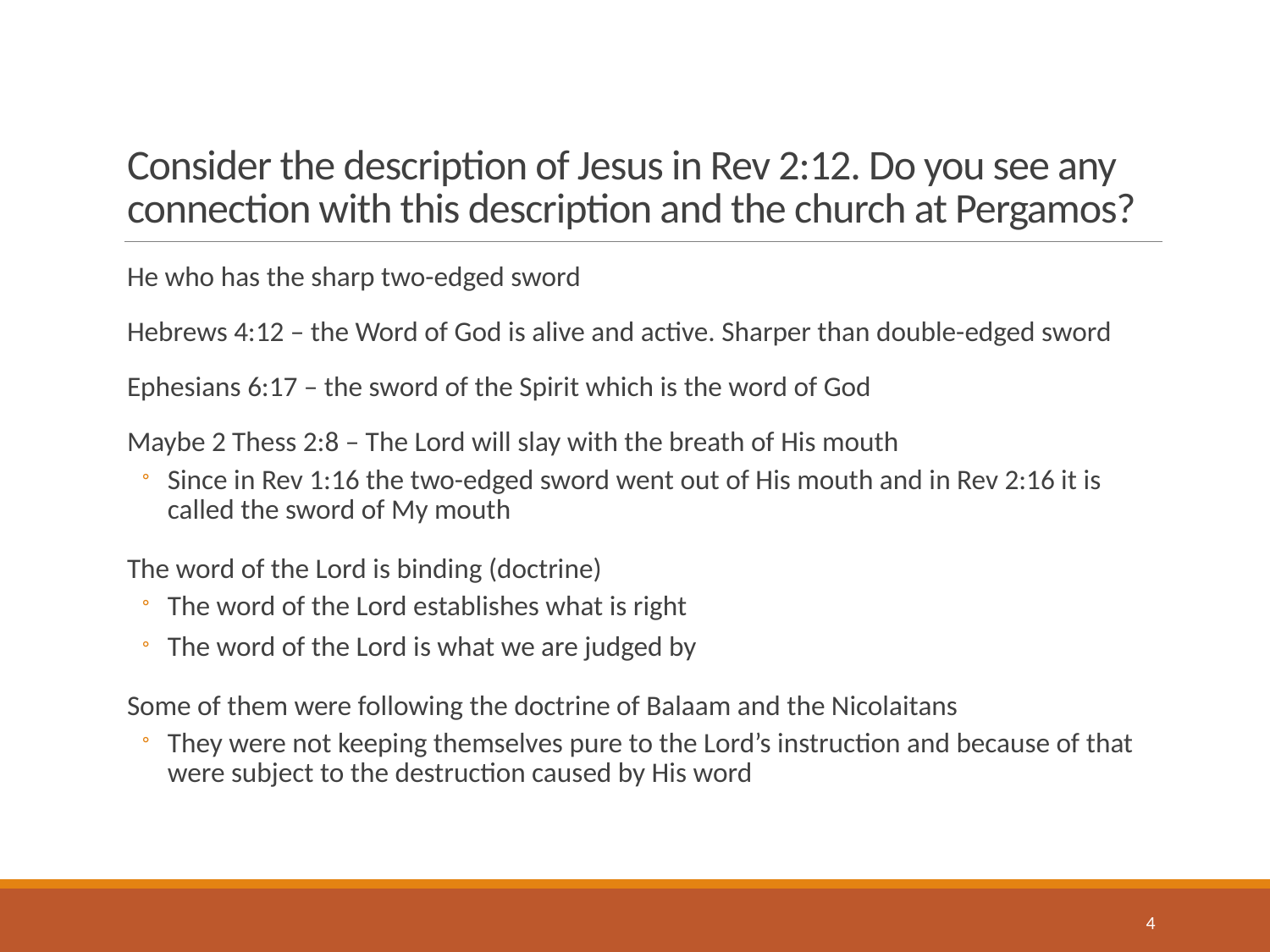

# Consider the description of Jesus in Rev 2:12. Do you see any connection with this description and the church at Pergamos?
He who has the sharp two-edged sword
Hebrews 4:12 – the Word of God is alive and active. Sharper than double-edged sword
Ephesians 6:17 – the sword of the Spirit which is the word of God
Maybe 2 Thess 2:8 – The Lord will slay with the breath of His mouth
Since in Rev 1:16 the two-edged sword went out of His mouth and in Rev 2:16 it is called the sword of My mouth
The word of the Lord is binding (doctrine)
The word of the Lord establishes what is right
The word of the Lord is what we are judged by
Some of them were following the doctrine of Balaam and the Nicolaitans
They were not keeping themselves pure to the Lord’s instruction and because of that were subject to the destruction caused by His word
4